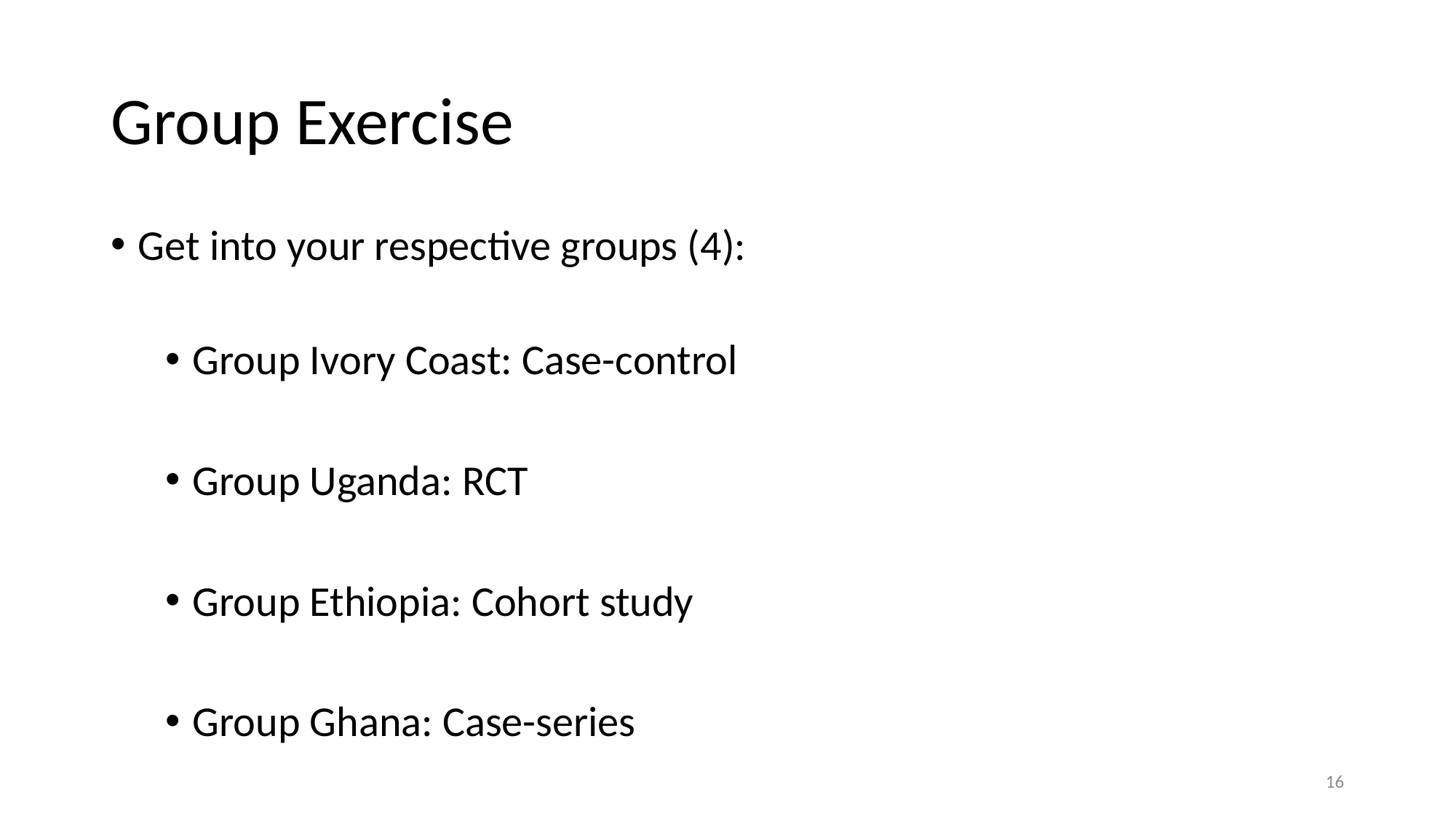

# Group Exercise
Get into your respective groups (4):

Group Ivory Coast: Case-control

Group Uganda: RCT

Group Ethiopia: Cohort study

Group Ghana: Case-series
16